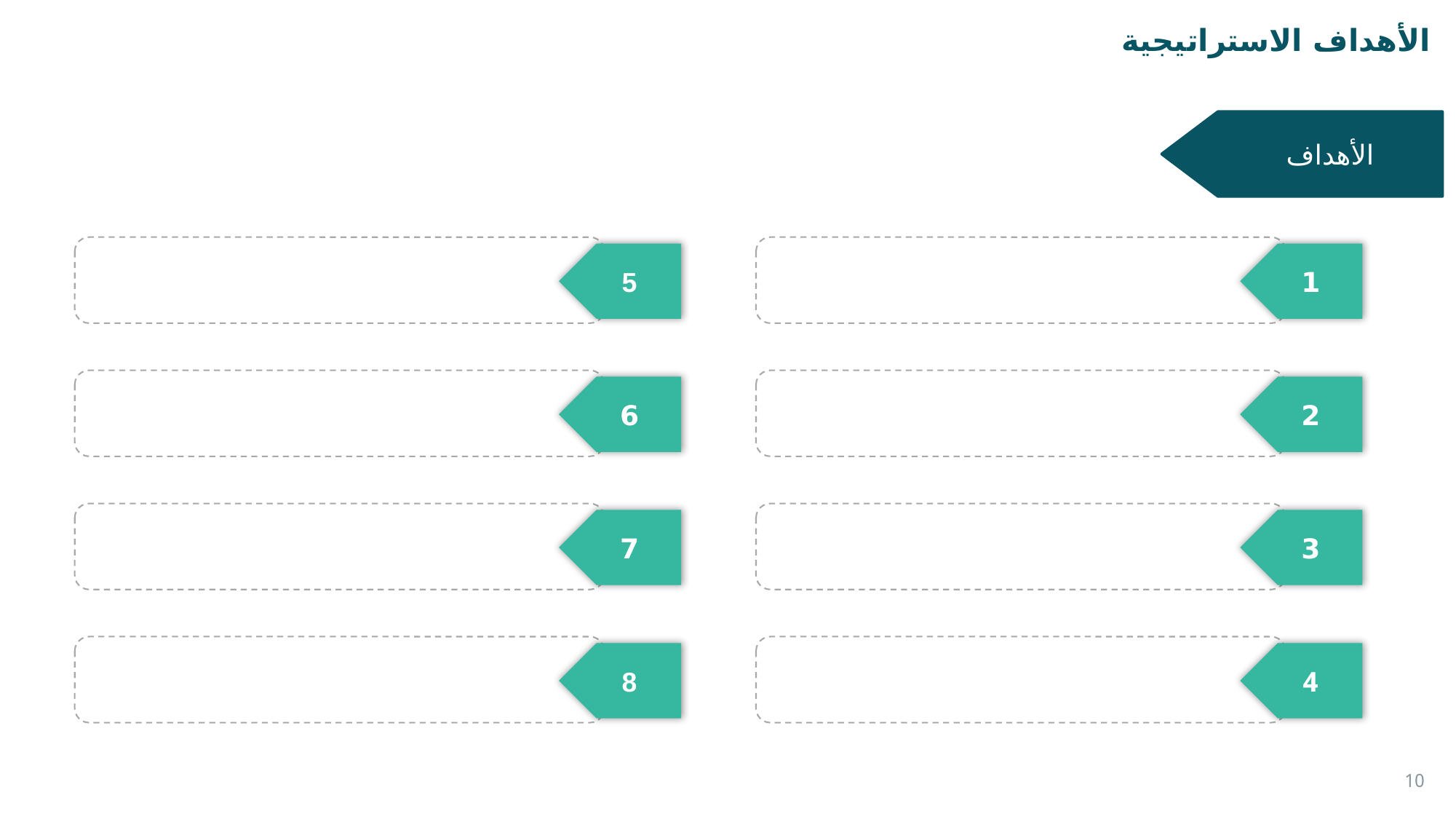

الأهداف
الأهداف الاستراتيجية

5
1

6
2

7
3

8
4
10